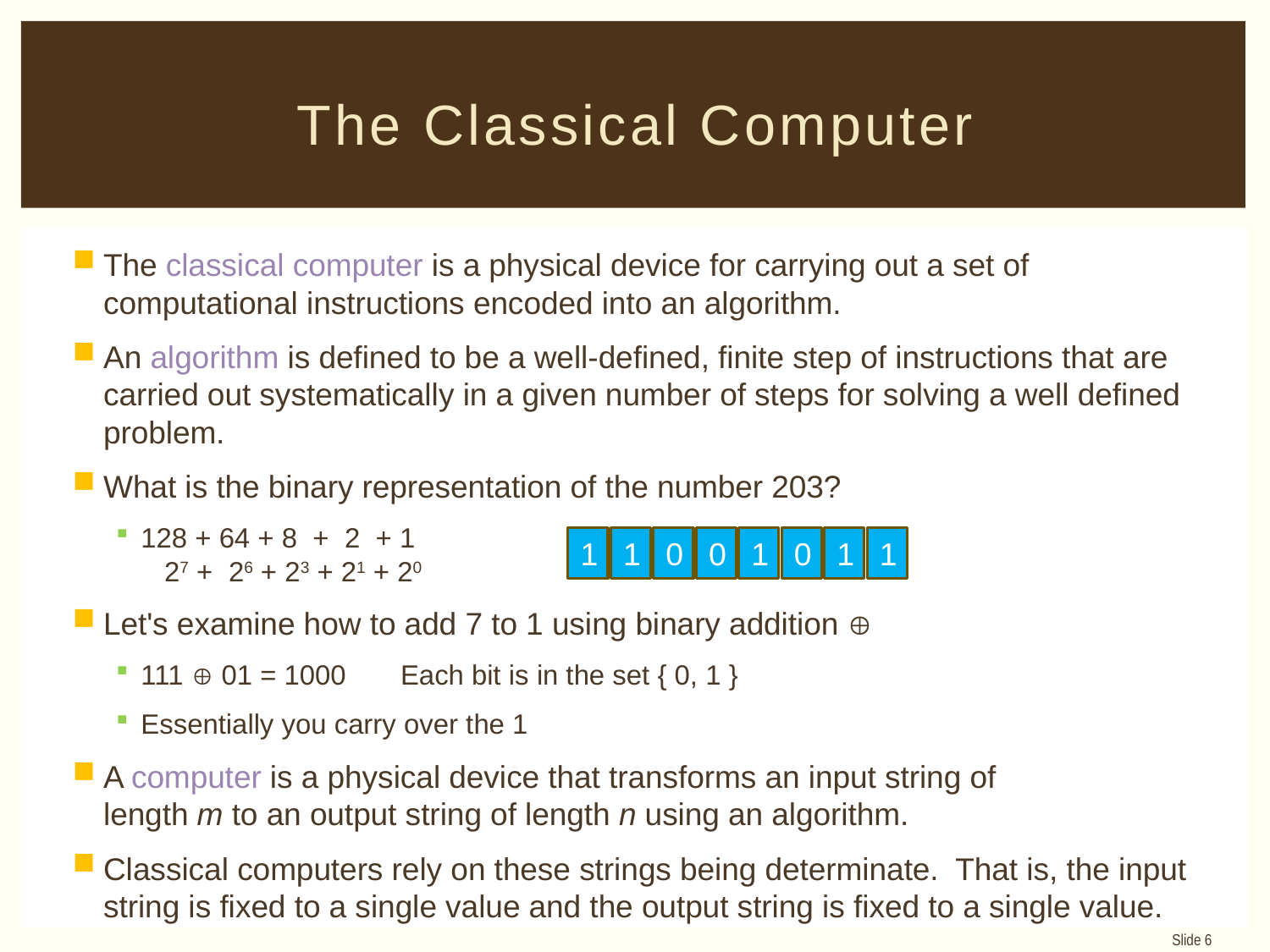

# The Classical Computer
The classical computer is a physical device for carrying out a set of computational instructions encoded into an algorithm.
An algorithm is defined to be a well-defined, finite step of instructions that are carried out systematically in a given number of steps for solving a well defined problem.
What is the binary representation of the number 203?
128 + 64 + 8  +  2  + 1
   27 +  26 + 23 + 21 + 20
Let's examine how to add 7 to 1 using binary addition ⊕
111 ⊕ 01 = 1000       Each bit is in the set { 0, 1 }
Essentially you carry over the 1
A computer is a physical device that transforms an input string of
length m to an output string of length n using an algorithm.
Classical computers rely on these strings being determinate.  That is, the input string is fixed to a single value and the output string is fixed to a single value.

1
1
0
0
1
0
1
1